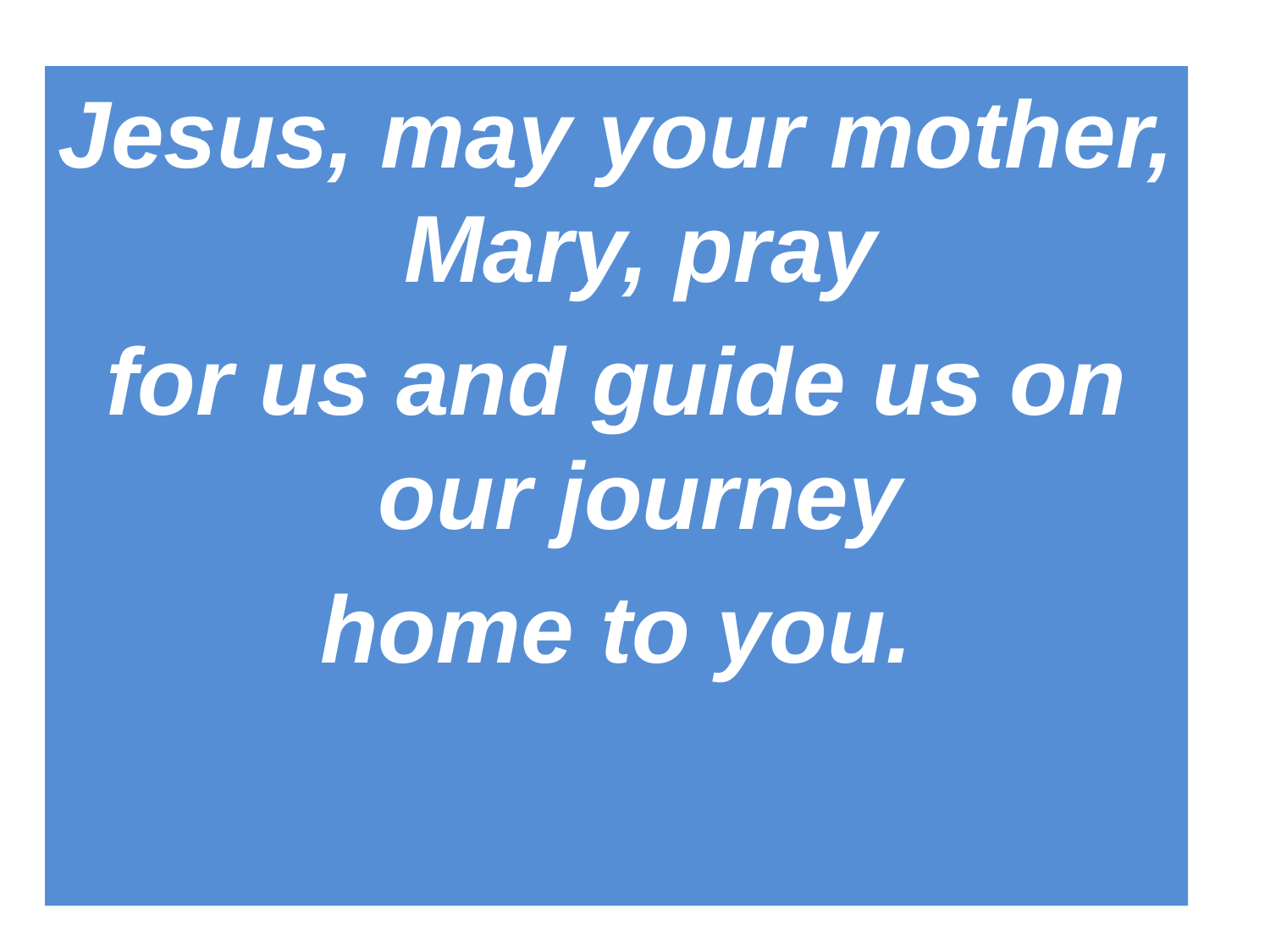

Jesus, may your mother, Mary, pray
for us and guide us on our journey
home to you.